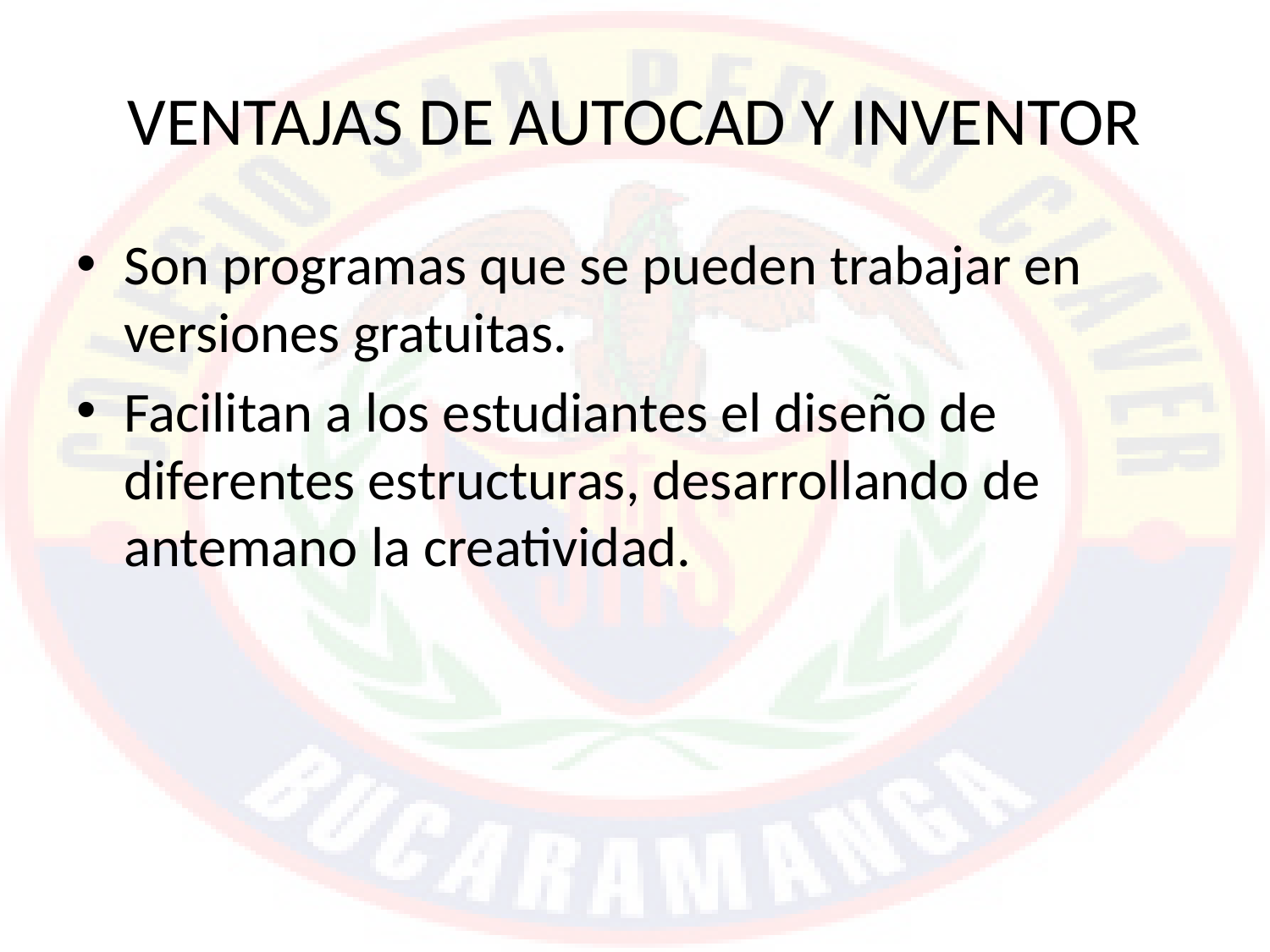

# VENTAJAS DE AUTOCAD Y INVENTOR
Son programas que se pueden trabajar en versiones gratuitas.
Facilitan a los estudiantes el diseño de  diferentes estructuras, desarrollando de antemano la creatividad.